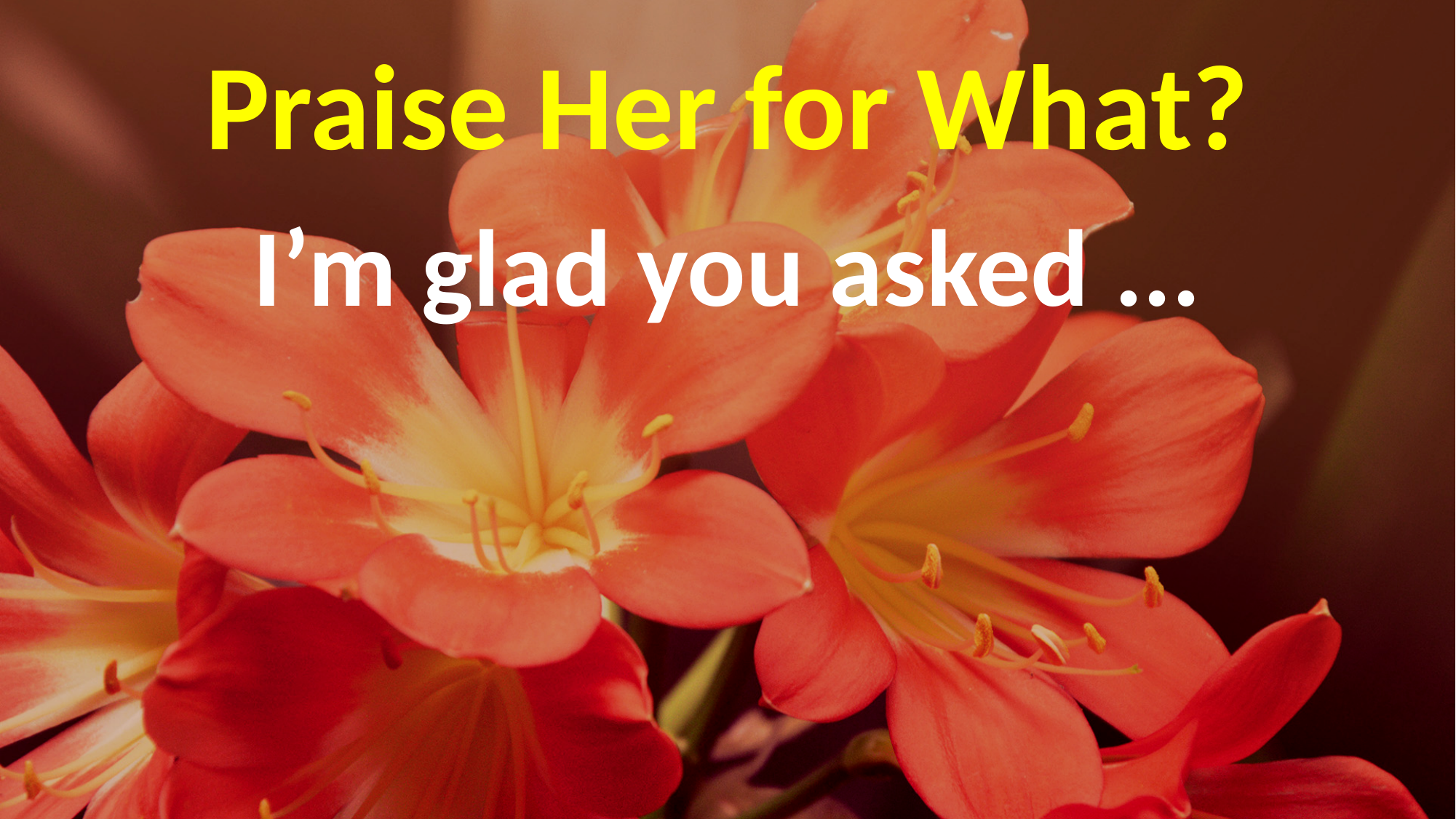

# Praise Her for What?
I’m glad you asked ...